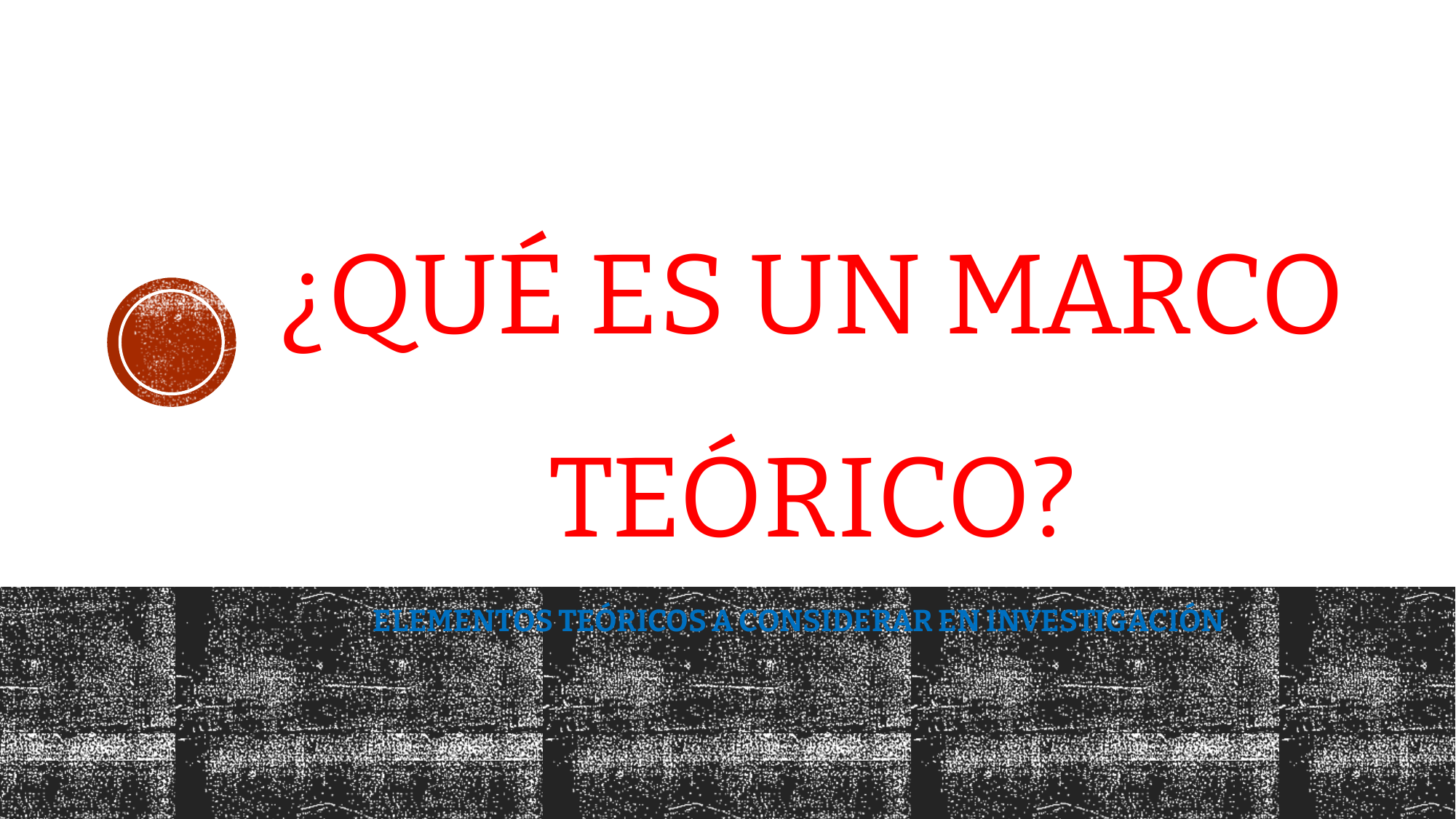

# ¿qué es un marco teórico?
ELEMENTOS TEÓRICOS A CONSIDERAR EN INVESTIGACIÓN